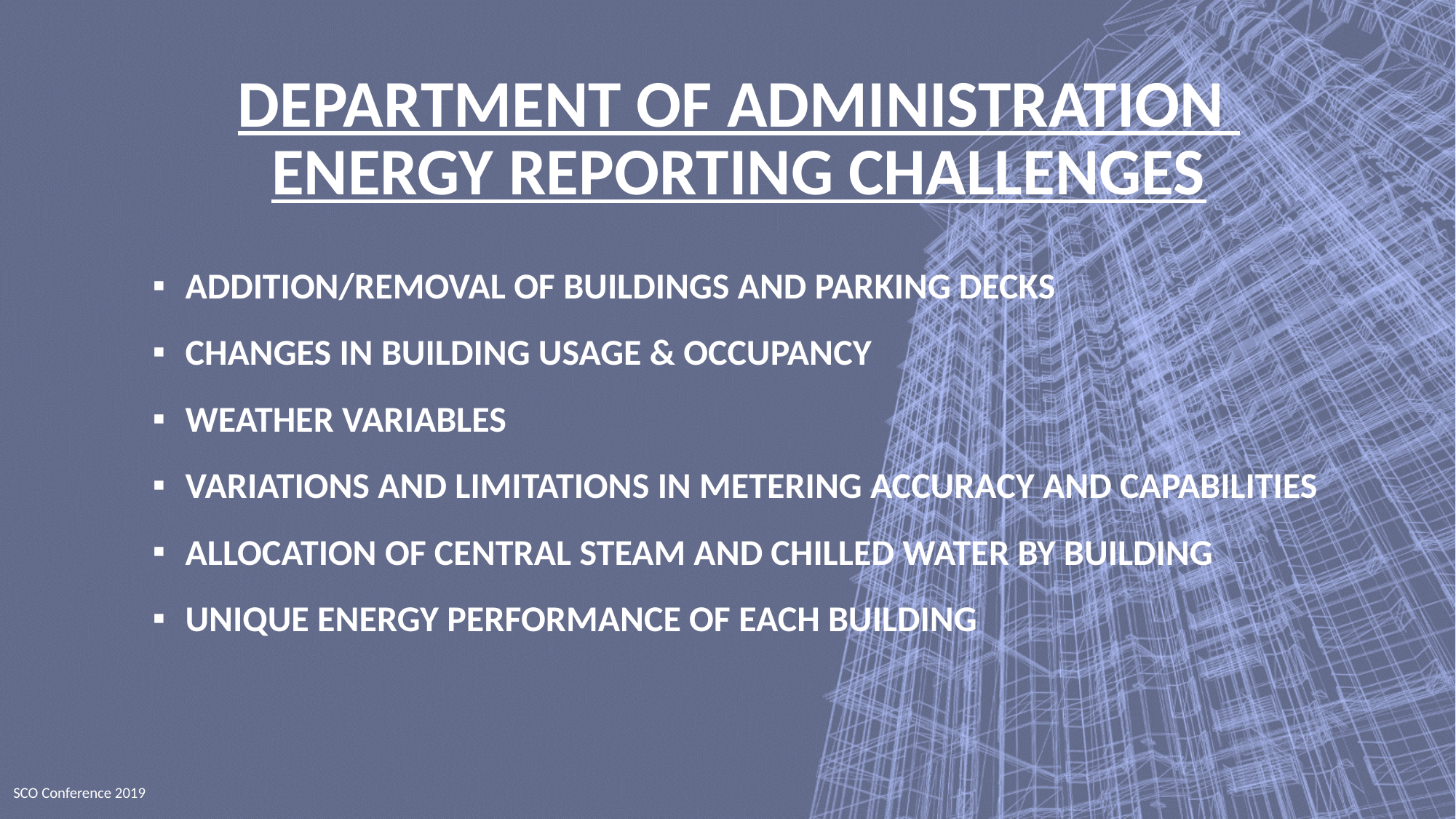

# Department of administration ENERGY REPORTING CHALLENGES
ADDITION/REMOVAL OF BUILDINGS AND PARKING DECKS
CHANGES IN BUILDING USAGE & OCCUPANCY
WEATHER VARIABLES
VARIATIONS AND LIMITATIONS IN METERING ACCURACY AND CAPABILITIES
ALLOCATION OF CENTRAL STEAM AND CHILLED WATER BY BUILDING
UNIQUE ENERGY PERFORMANCE OF EACH BUILDING

SCO Conference 2019